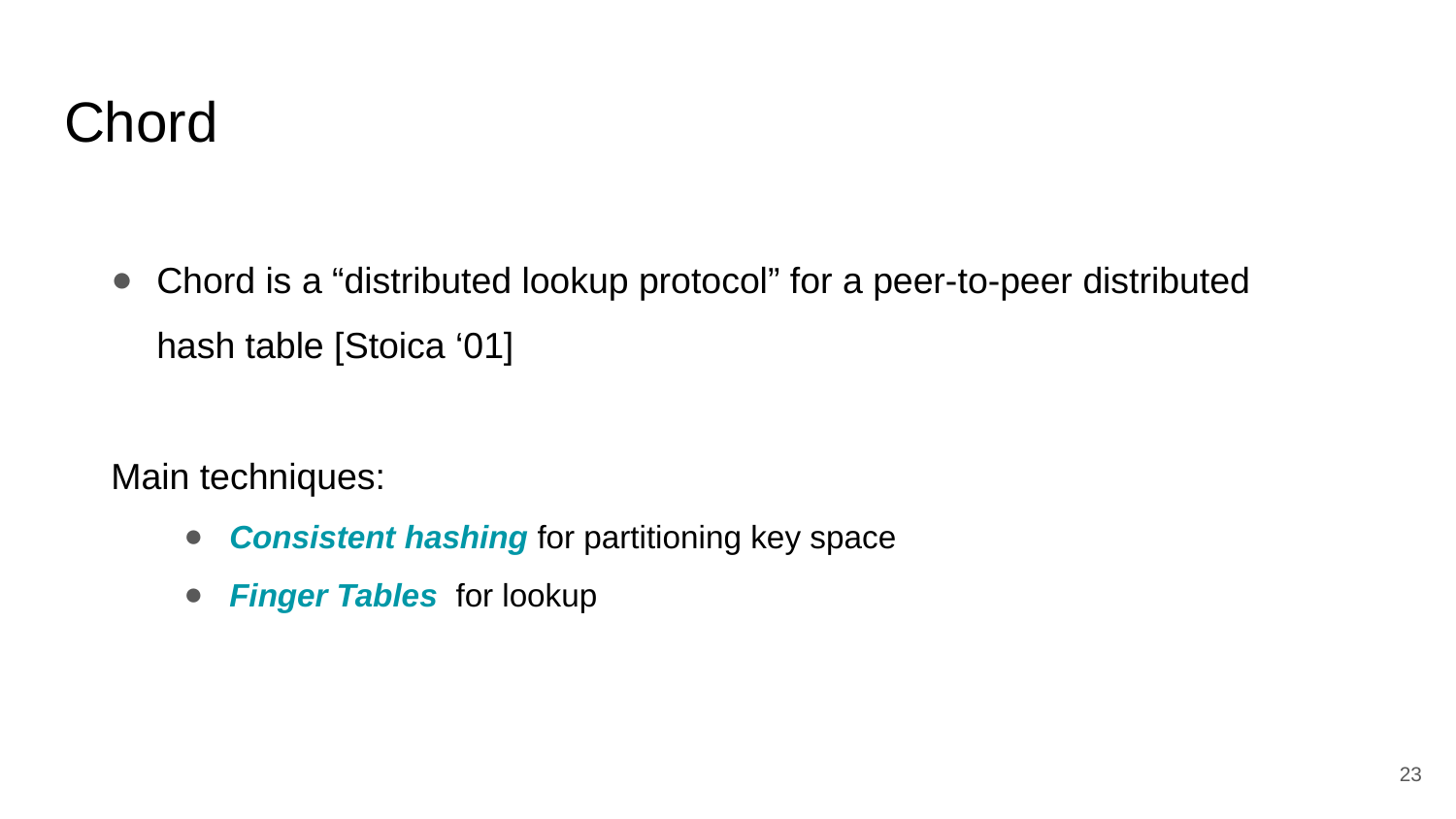

# Chord
Chord is a “distributed lookup protocol” for a peer-to-peer distributed hash table [Stoica ‘01]

Main techniques:
Consistent hashing for partitioning key space
Finger Tables  for lookup
23